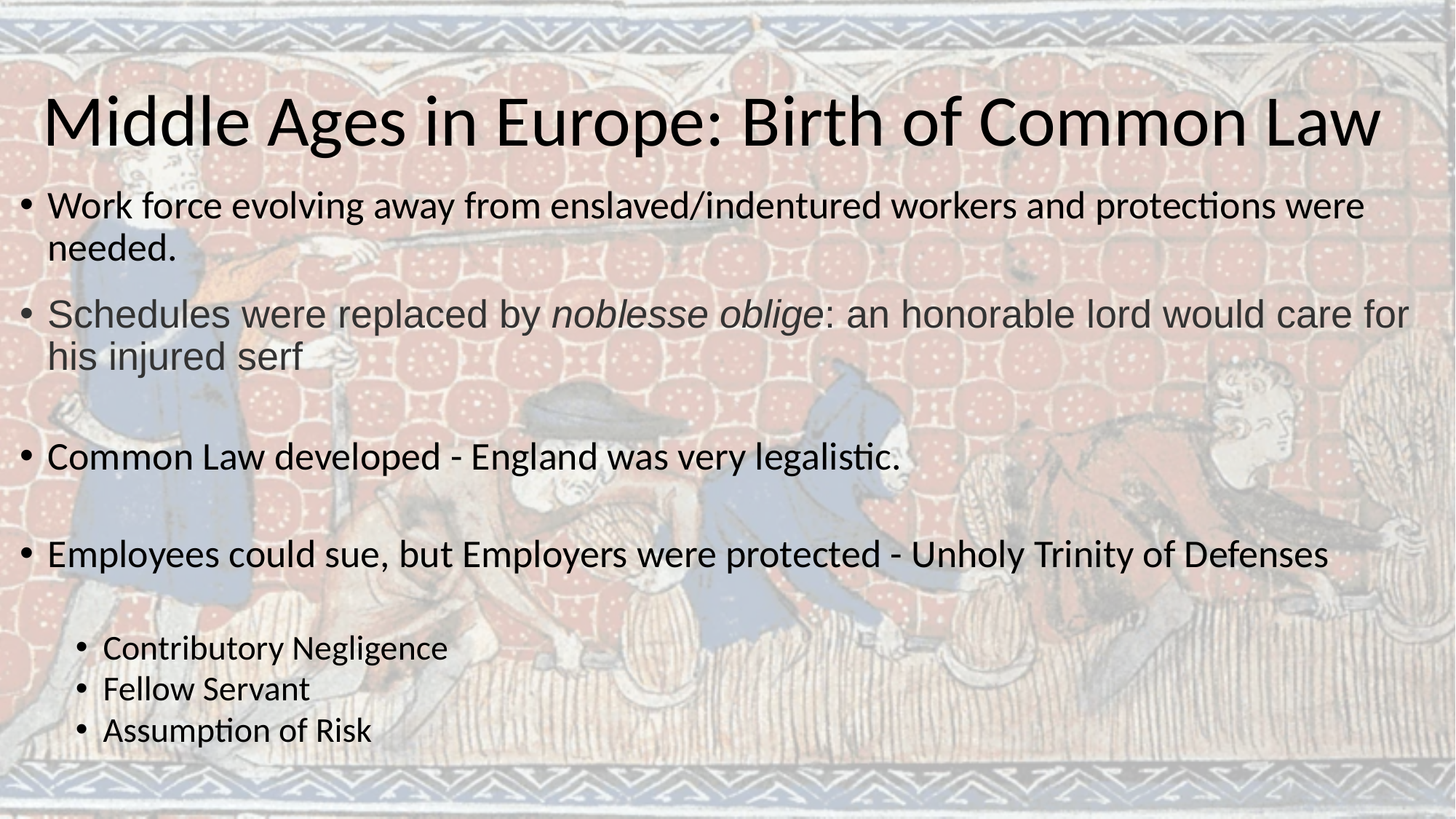

# Middle Ages in Europe: Birth of Common Law
Work force evolving away from enslaved/indentured workers and protections were needed.

Schedules were replaced by noblesse oblige: an honorable lord would care for his injured serf

Common Law developed - England was very legalistic.

Employees could sue, but Employers were protected - Unholy Trinity of Defenses

Contributory Negligence
Fellow Servant
Assumption of Risk